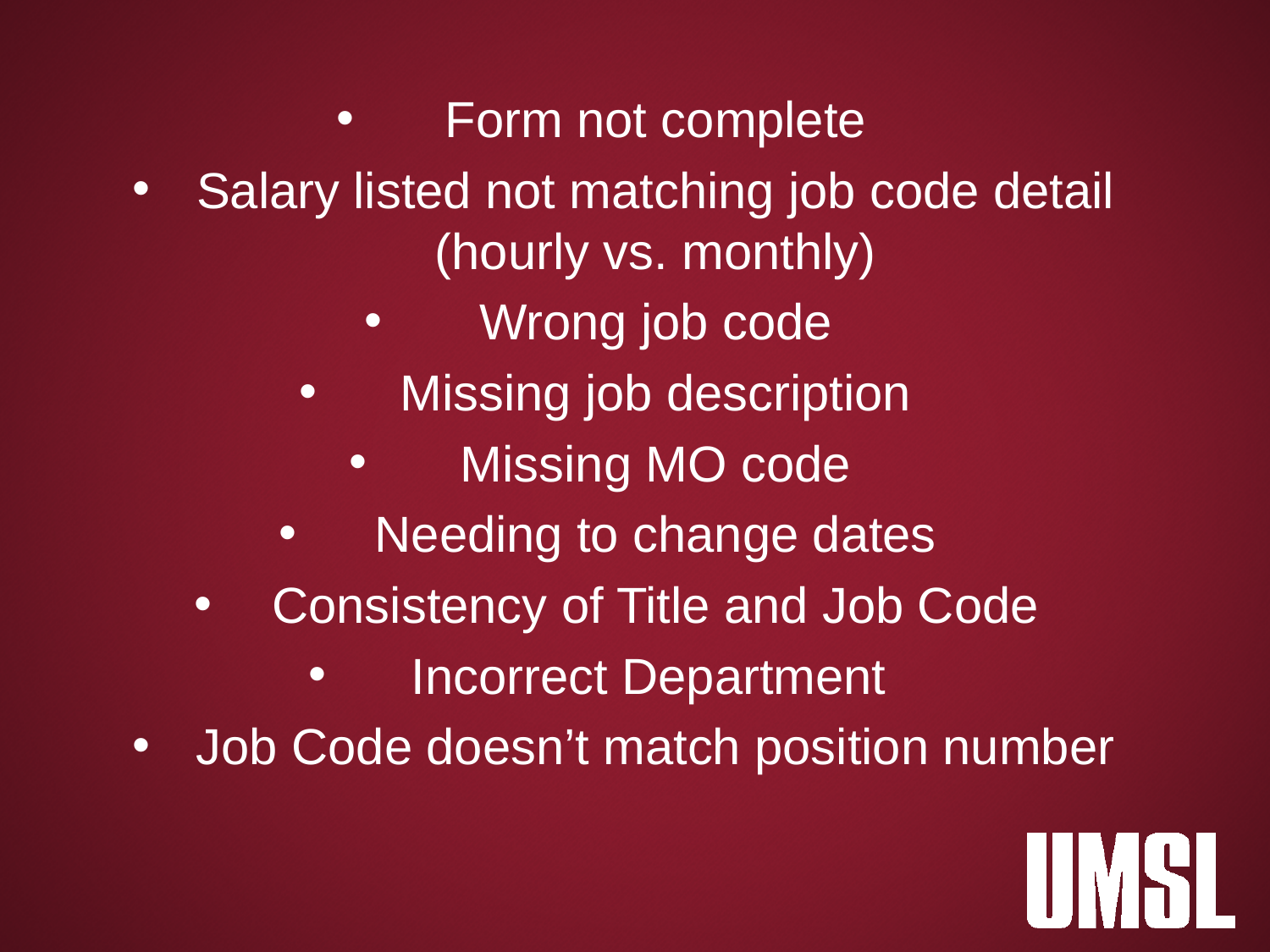

Form not complete
Salary listed not matching job code detail (hourly vs. monthly)
Wrong job code
Missing job description
Missing MO code
Needing to change dates
Consistency of Title and Job Code
Incorrect Department
Job Code doesn’t match position number